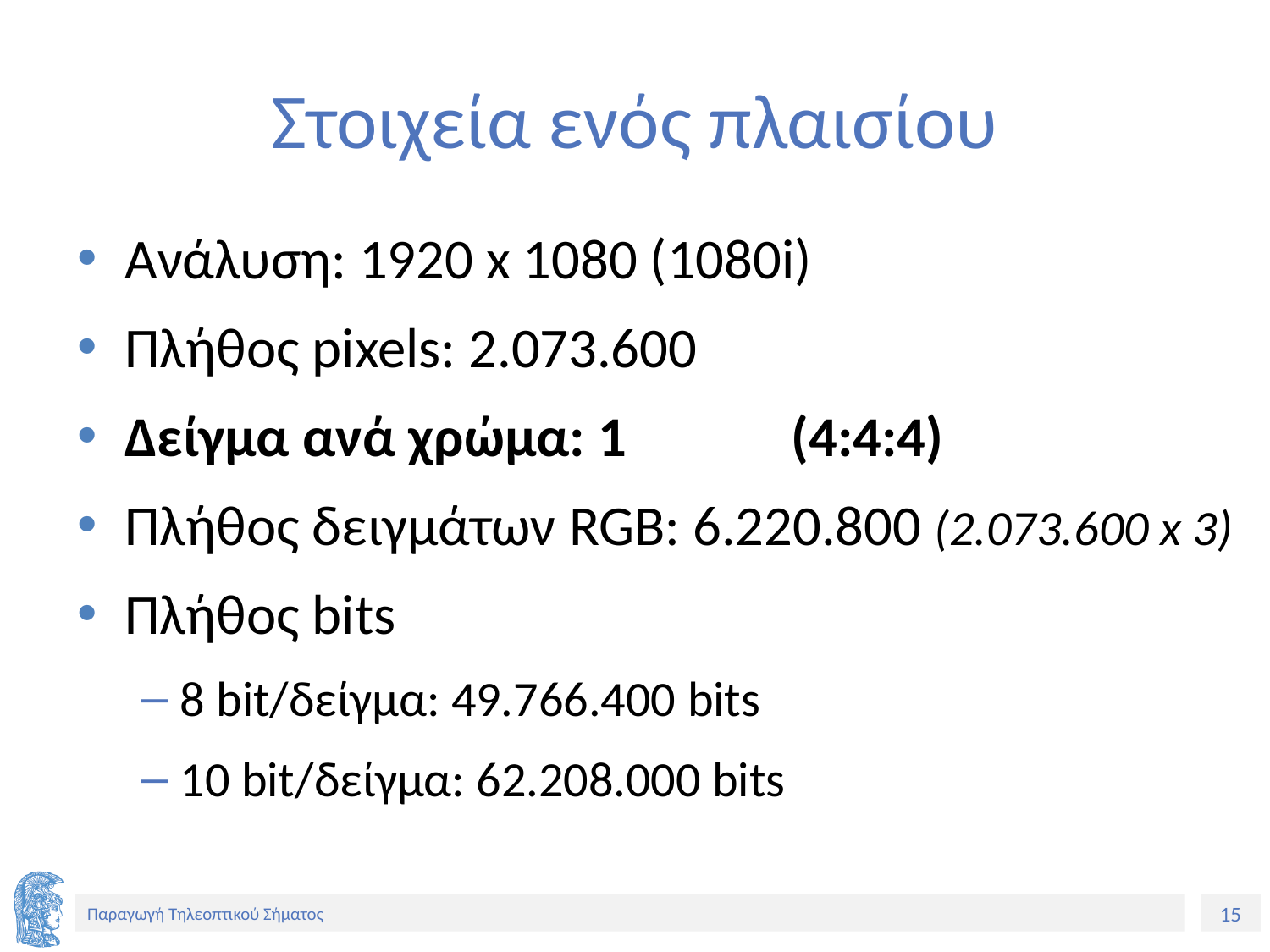

# Στοιχεία ενός πλαισίου
Ανάλυση: 1920 x 1080 (1080i)
Πλήθος pixels: 2.073.600
Δείγμα ανά χρώμα: 1             (4:4:4)
Πλήθος δειγμάτων RGB: 6.220.800 (2.073.600 x 3)
Πλήθος bits
8 bit/δείγμα: 49.766.400 bits
10 bit/δείγμα: 62.208.000 bits